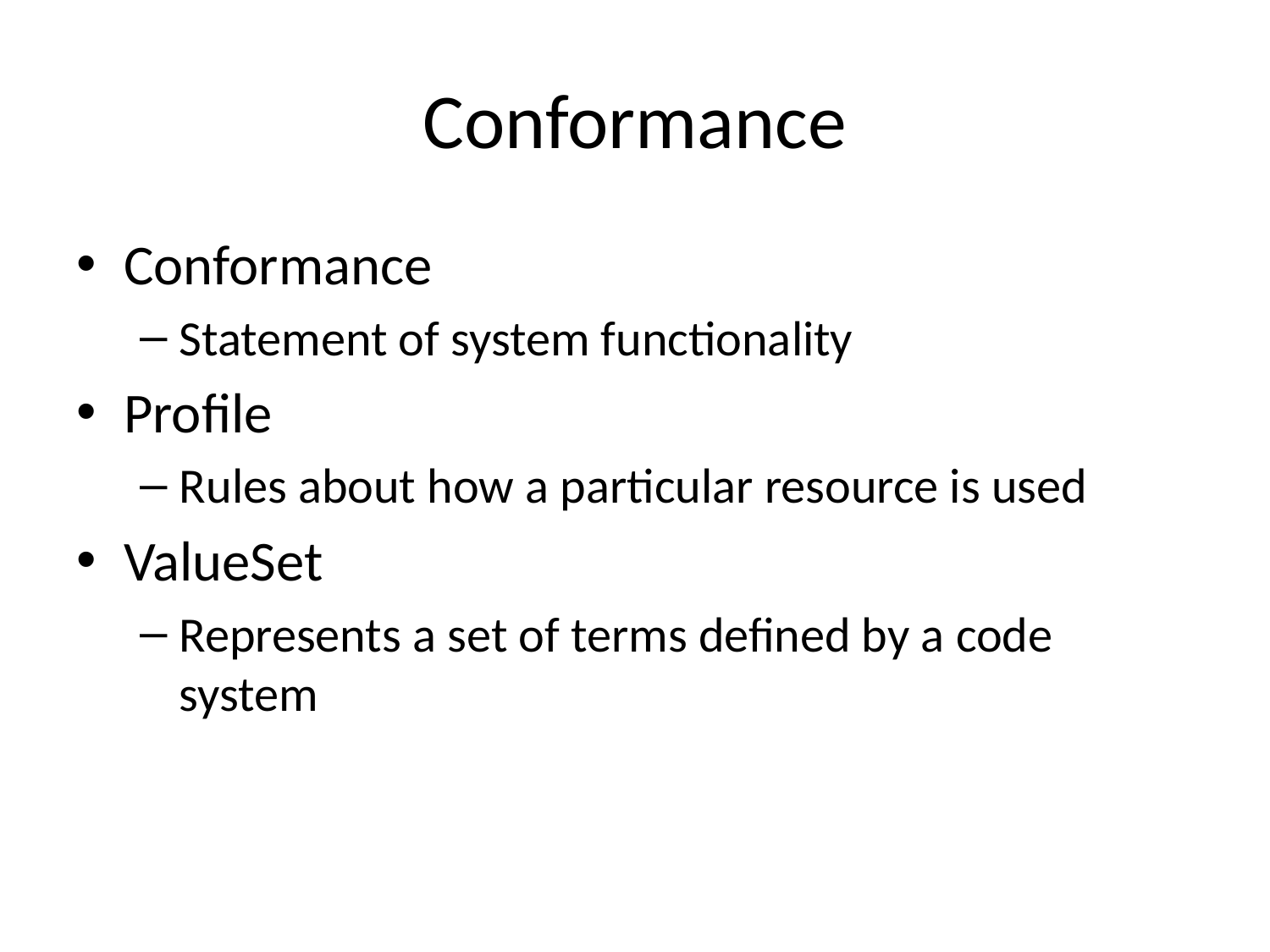

# Conformance
Conformance
Statement of system functionality
Profile
Rules about how a particular resource is used
ValueSet
Represents a set of terms defined by a code system